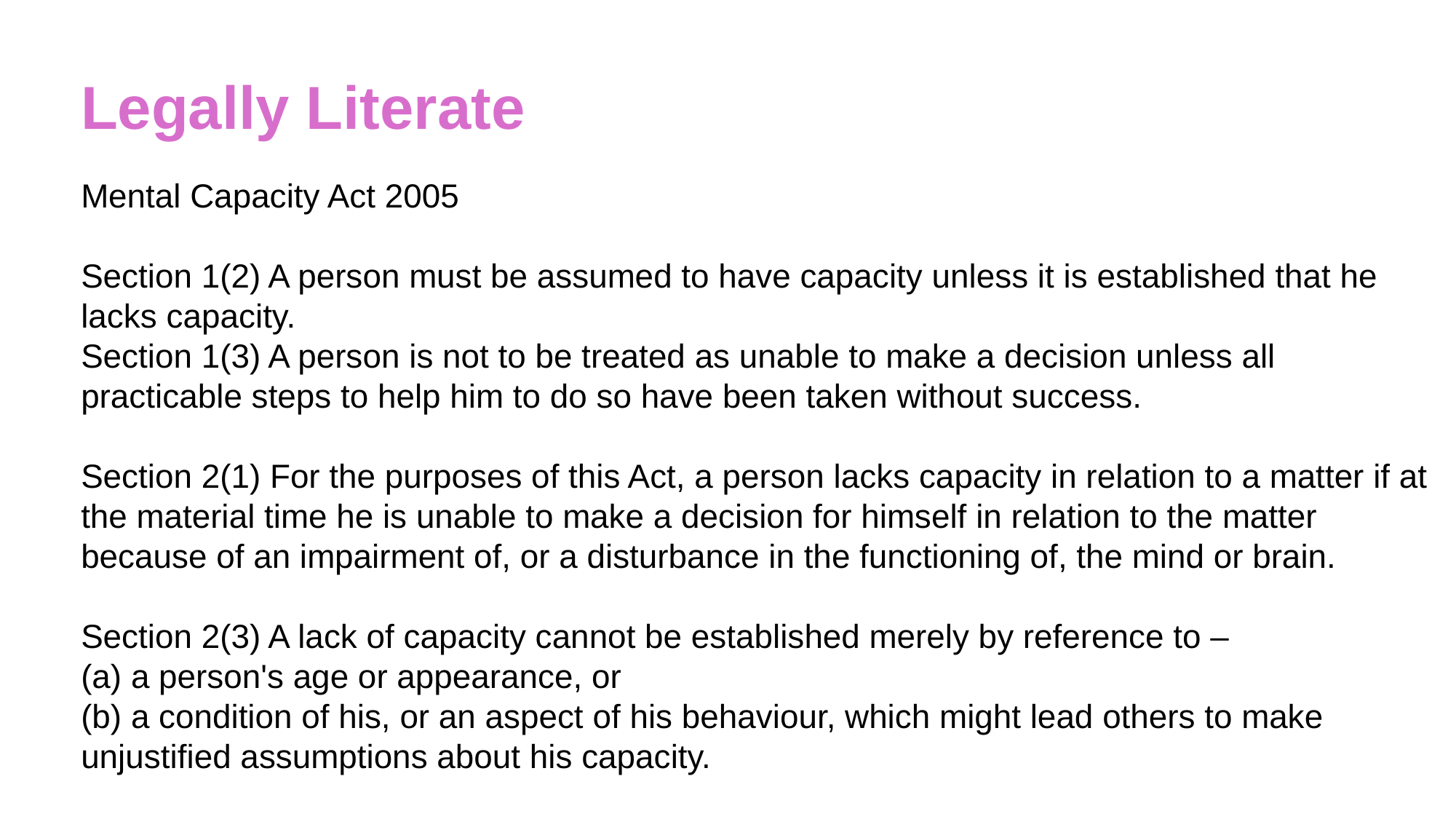

Legally Literate
Mental Capacity Act 2005
Section 1(2) A person must be assumed to have capacity unless it is established that he lacks capacity.
Section 1(3) A person is not to be treated as unable to make a decision unless all practicable steps to help him to do so have been taken without success.

Section 2(1) For the purposes of this Act, a person lacks capacity in relation to a matter if at the material time he is unable to make a decision for himself in relation to the matter because of an impairment of, or a disturbance in the functioning of, the mind or brain.

Section 2(3) A lack of capacity cannot be established merely by reference to –
(a) a person's age or appearance, or
(b) a condition of his, or an aspect of his behaviour, which might lead others to make unjustified assumptions about his capacity.